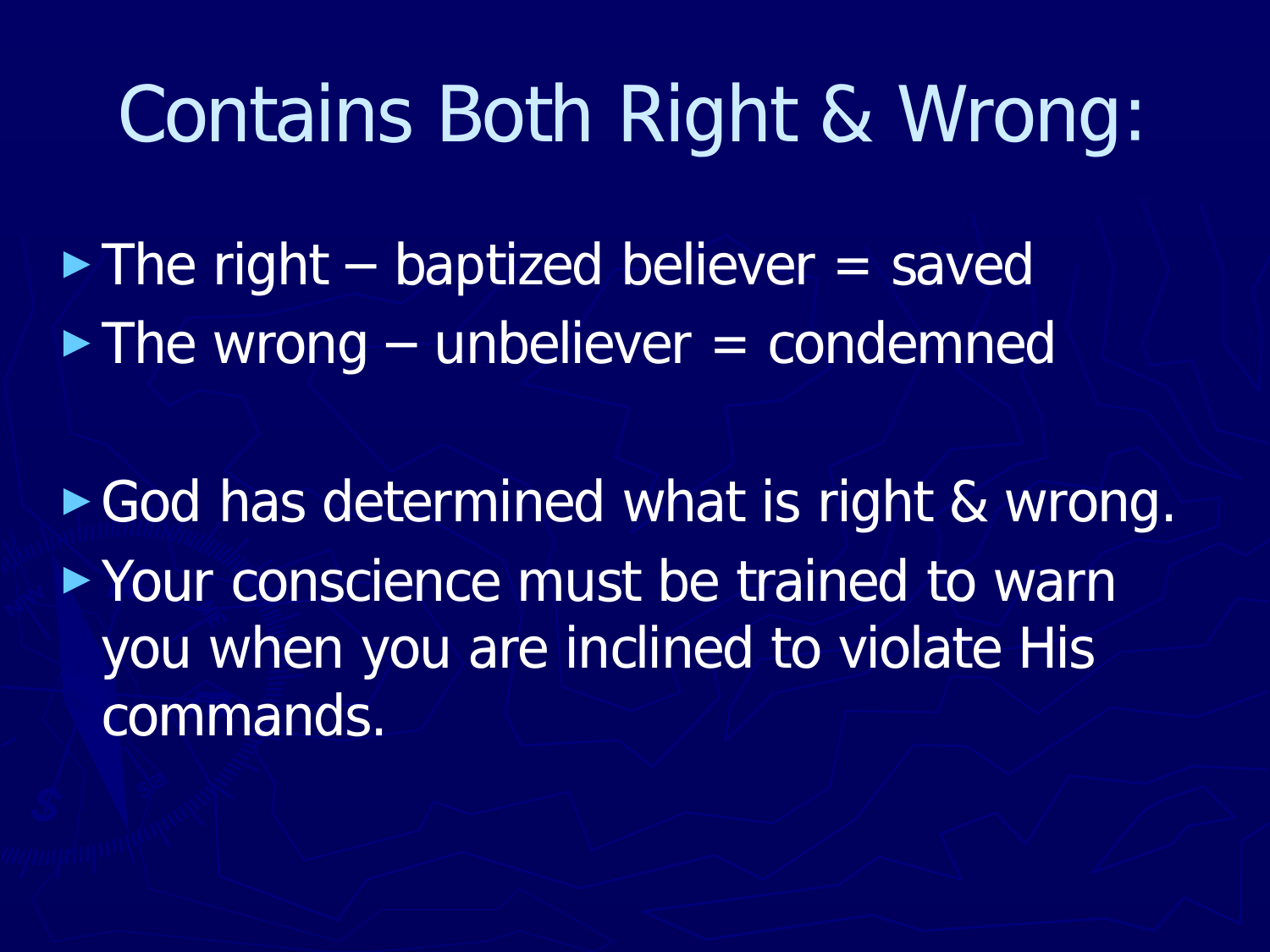

# Contains Both Right & Wrong:
The right – baptized believer = saved
The wrong – unbeliever = condemned

God has determined what is right & wrong.
Your conscience must be trained to warn you when you are inclined to violate His commands.